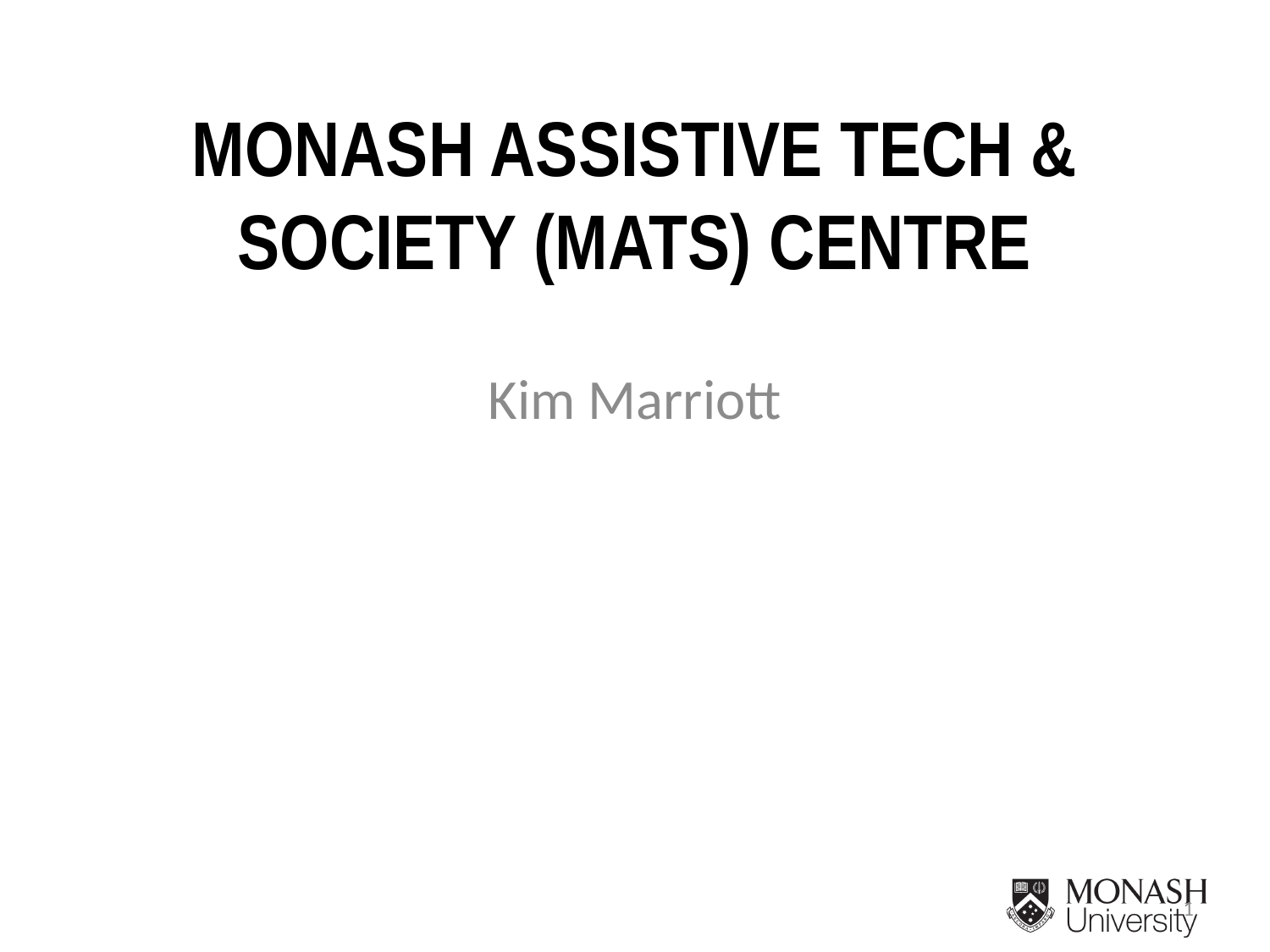

# Monash ASSISTIVE TECH & SOCIETY (MATS) CENTRE
Kim Marriott
1